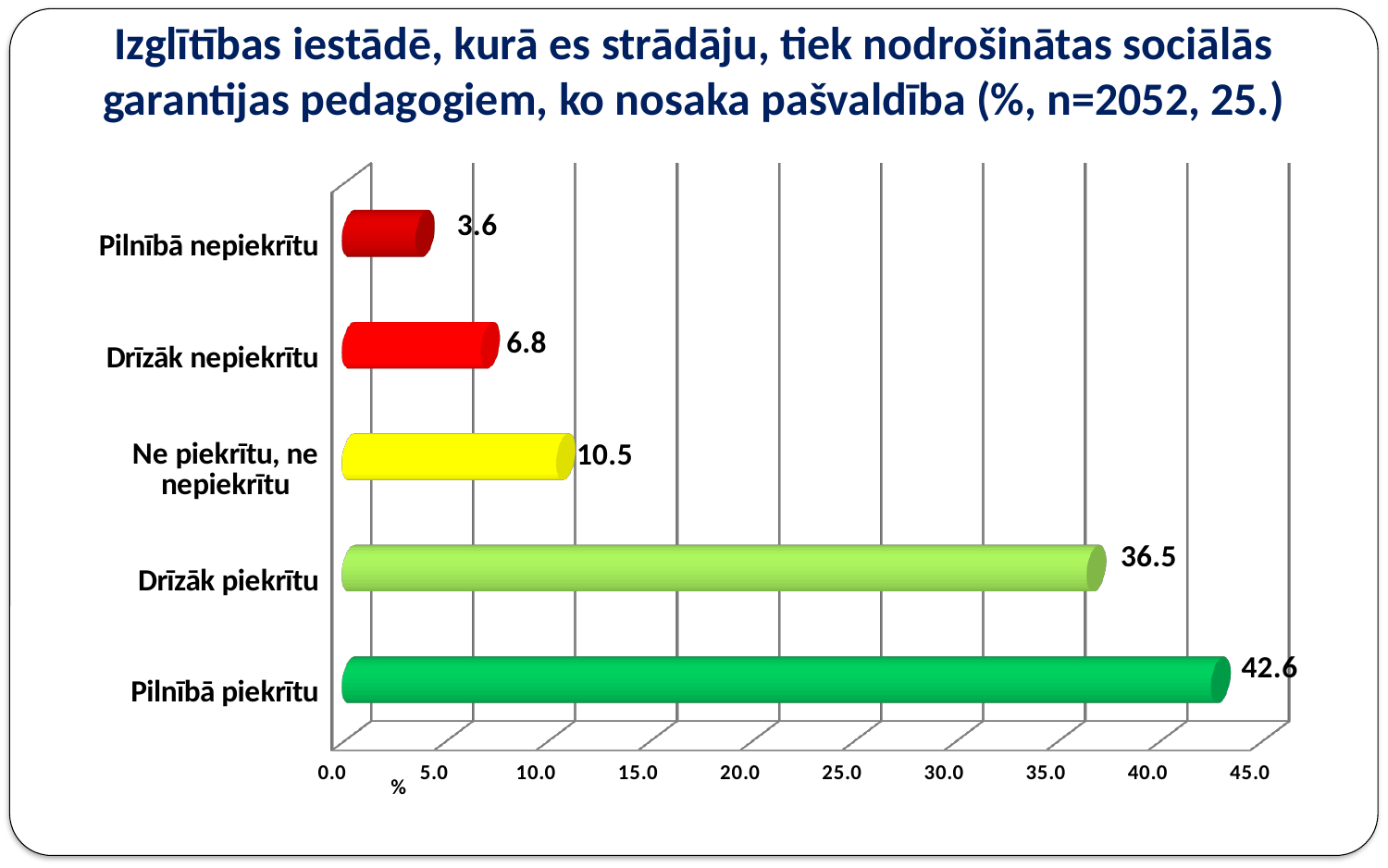

# Izglītības iestādē, kurā es strādāju, tiek nodrošinātas sociālās garantijas pedagogiem, ko nosaka pašvaldība (%, n=2052, 25.)

[unsupported chart]